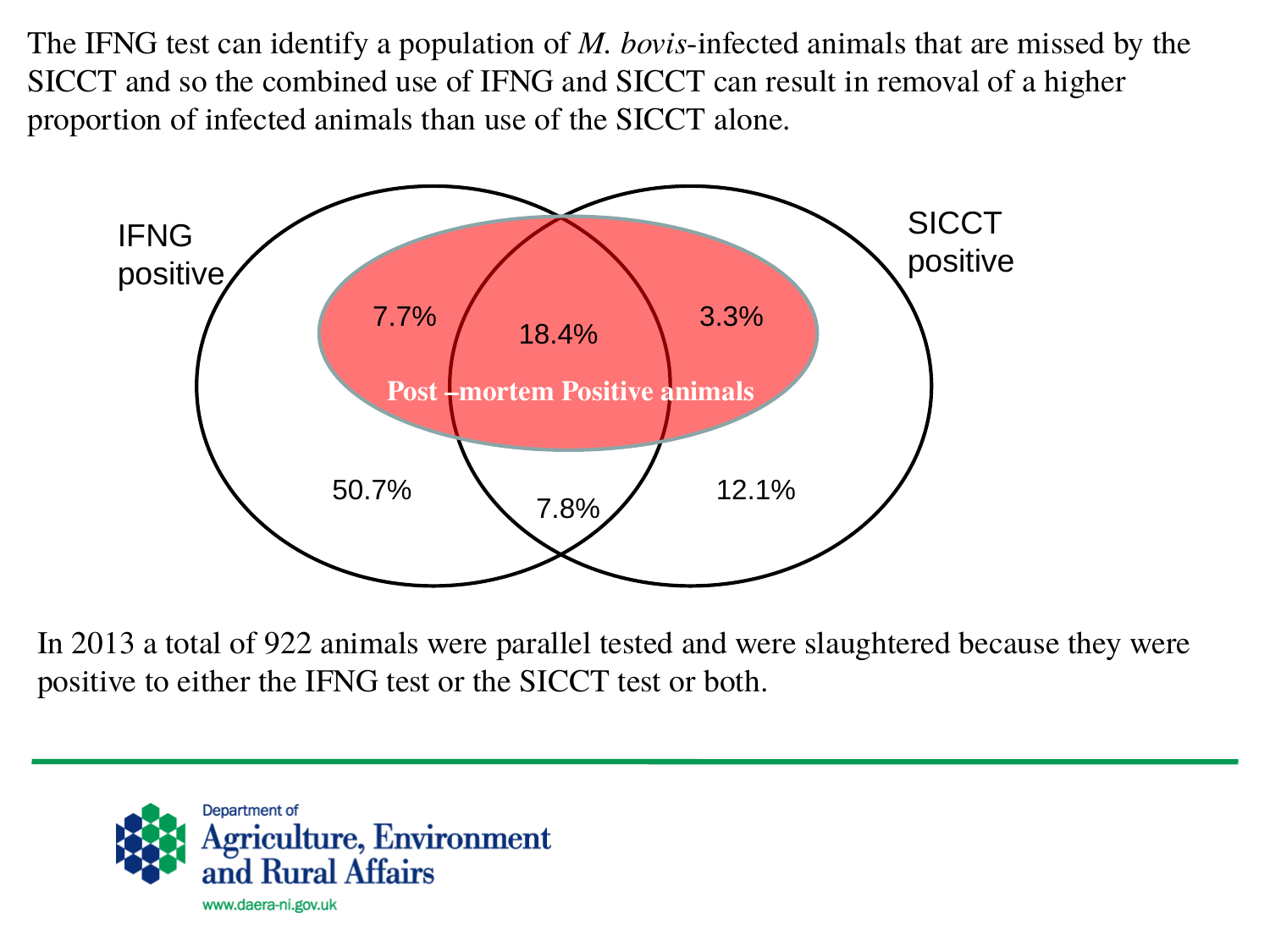

The IFNG test can identify a population of M. bovis-infected animals that are missed by the SICCT and so the combined use of IFNG and SICCT can result in removal of a higher proportion of infected animals than use of the SICCT alone.

SICCT
positive
IFNG positive

7.7%
3.3%
 18.4%
 7.8%
50.7%
12.1%
Post –mortem Positive animals
In 2013 a total of 922 animals were parallel tested and were slaughtered because they were positive to either the IFNG test or the SICCT test or both.